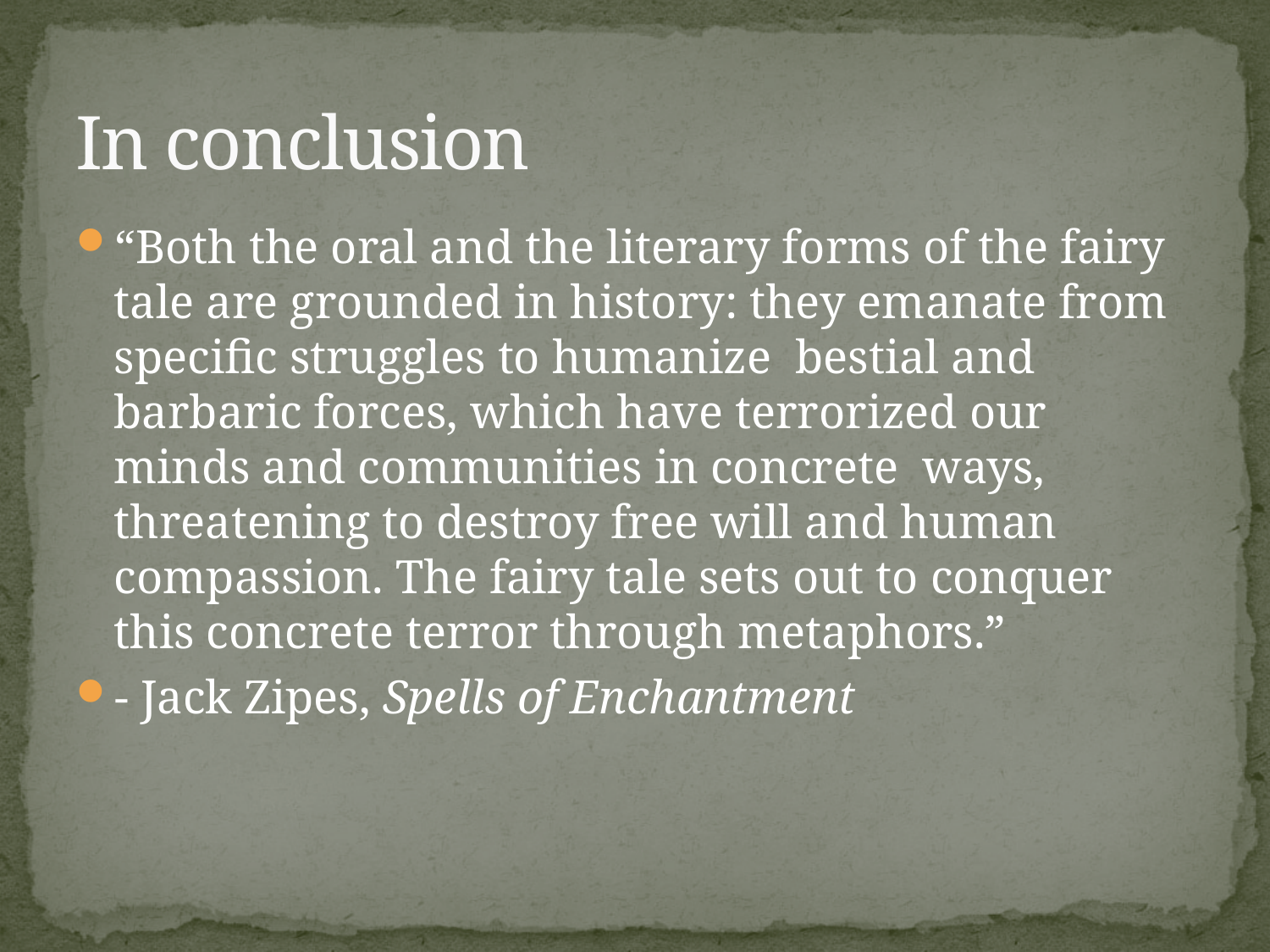

# In conclusion
“Both the oral and the literary forms of the fairy tale are grounded in history: they emanate from specific struggles to humanize  bestial and barbaric forces, which have terrorized our minds and communities in concrete  ways, threatening to destroy free will and human compassion. The fairy tale sets out to conquer this concrete terror through metaphors.”
- Jack Zipes, Spells of Enchantment